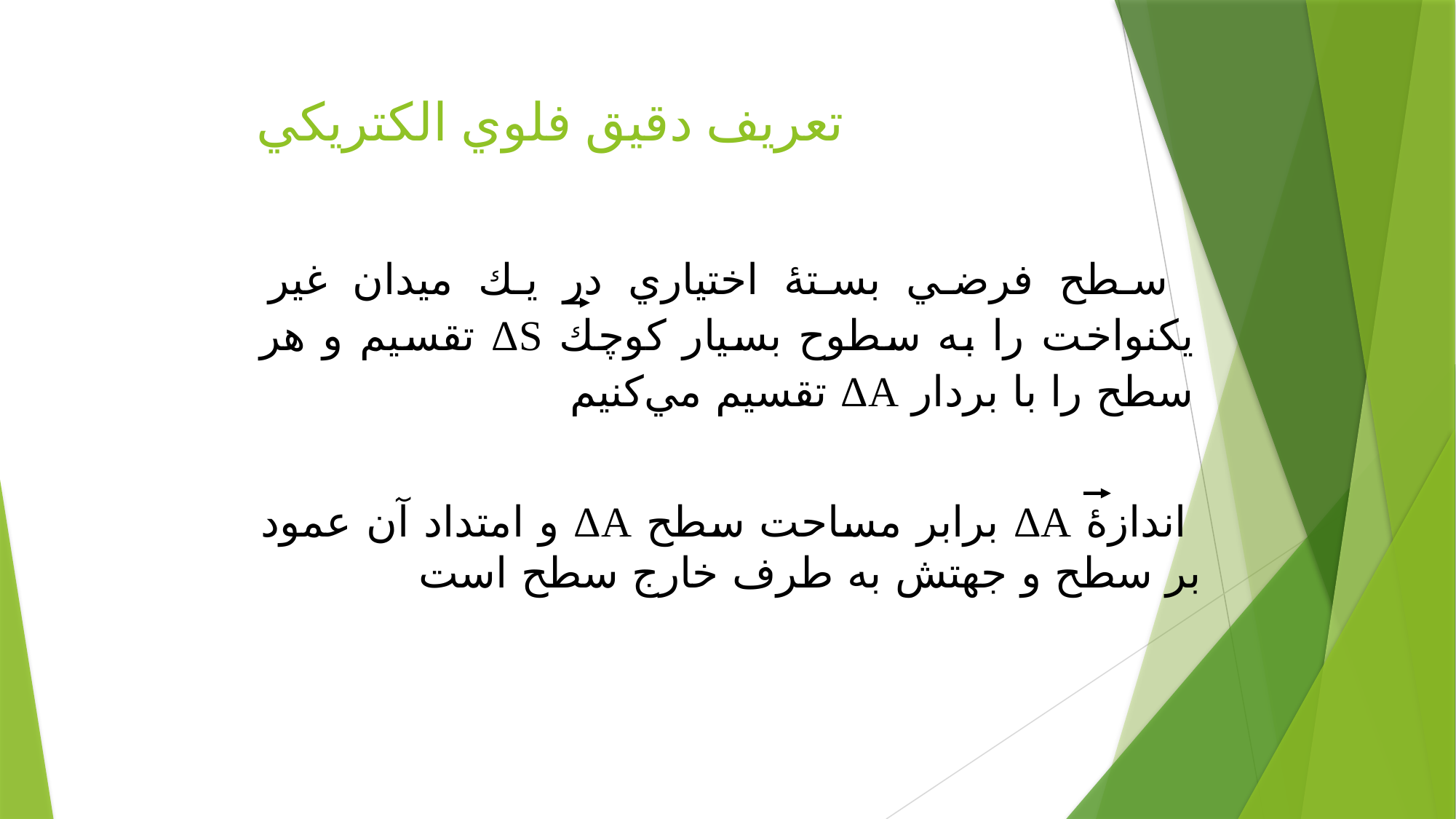

# تعريف دقيق فلوي الكتريكي
 سطح فرضي بستۀ اختياري در يك ميدان غير يكنواخت را به سطوح بسيار كوچك ΔS تقسيم و هر سطح را با بردار ΔA تقسيم مي‌كنيم

 اندازۀ ΔA برابر مساحت سطح ΔA و امتداد آن عمود بر سطح و جهتش به طرف خارج سطح است